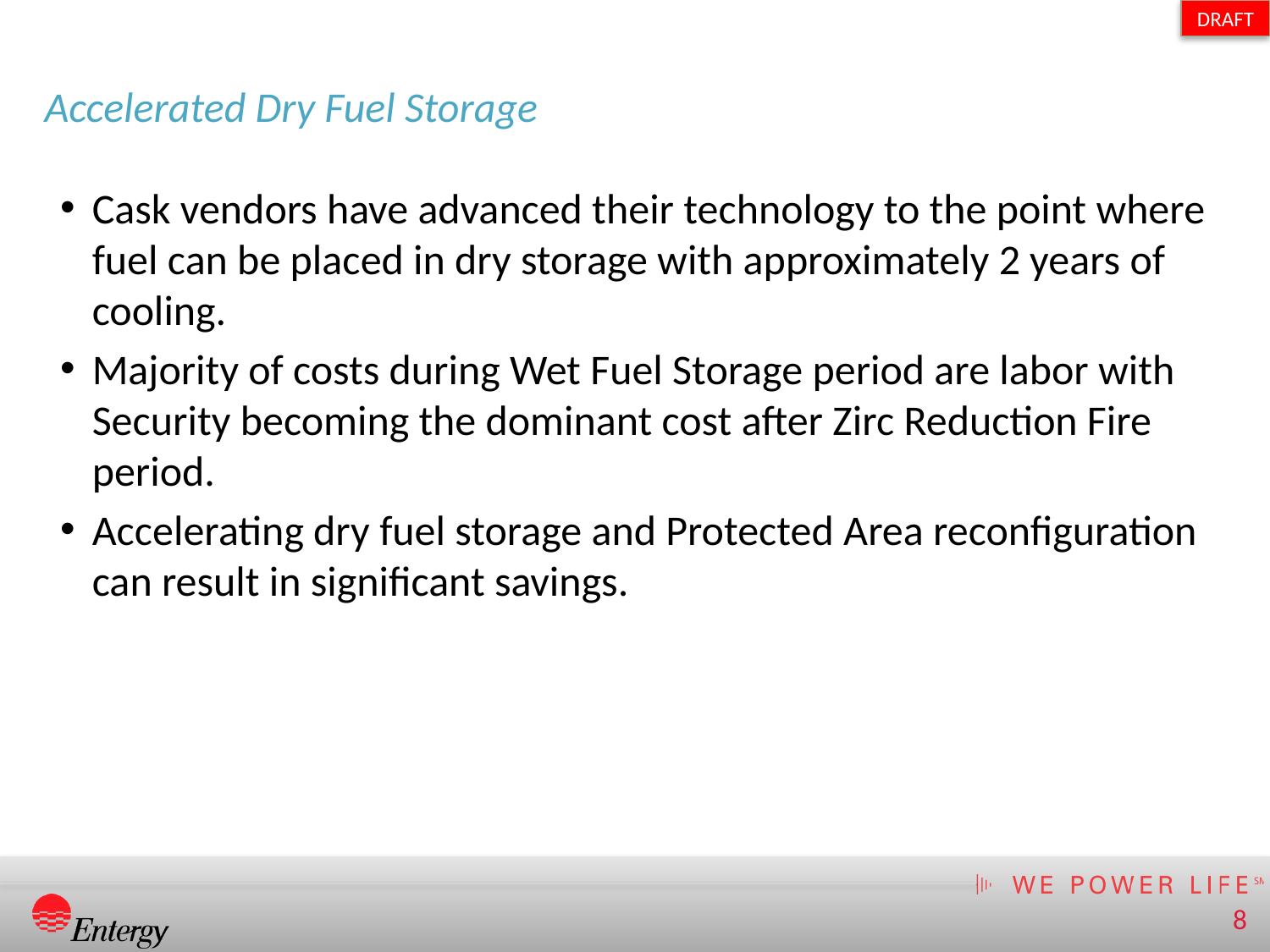

#
Accelerated Dry Fuel Storage
Cask vendors have advanced their technology to the point where fuel can be placed in dry storage with approximately 2 years of cooling.
Majority of costs during Wet Fuel Storage period are labor with Security becoming the dominant cost after Zirc Reduction Fire period.
Accelerating dry fuel storage and Protected Area reconfiguration can result in significant savings.